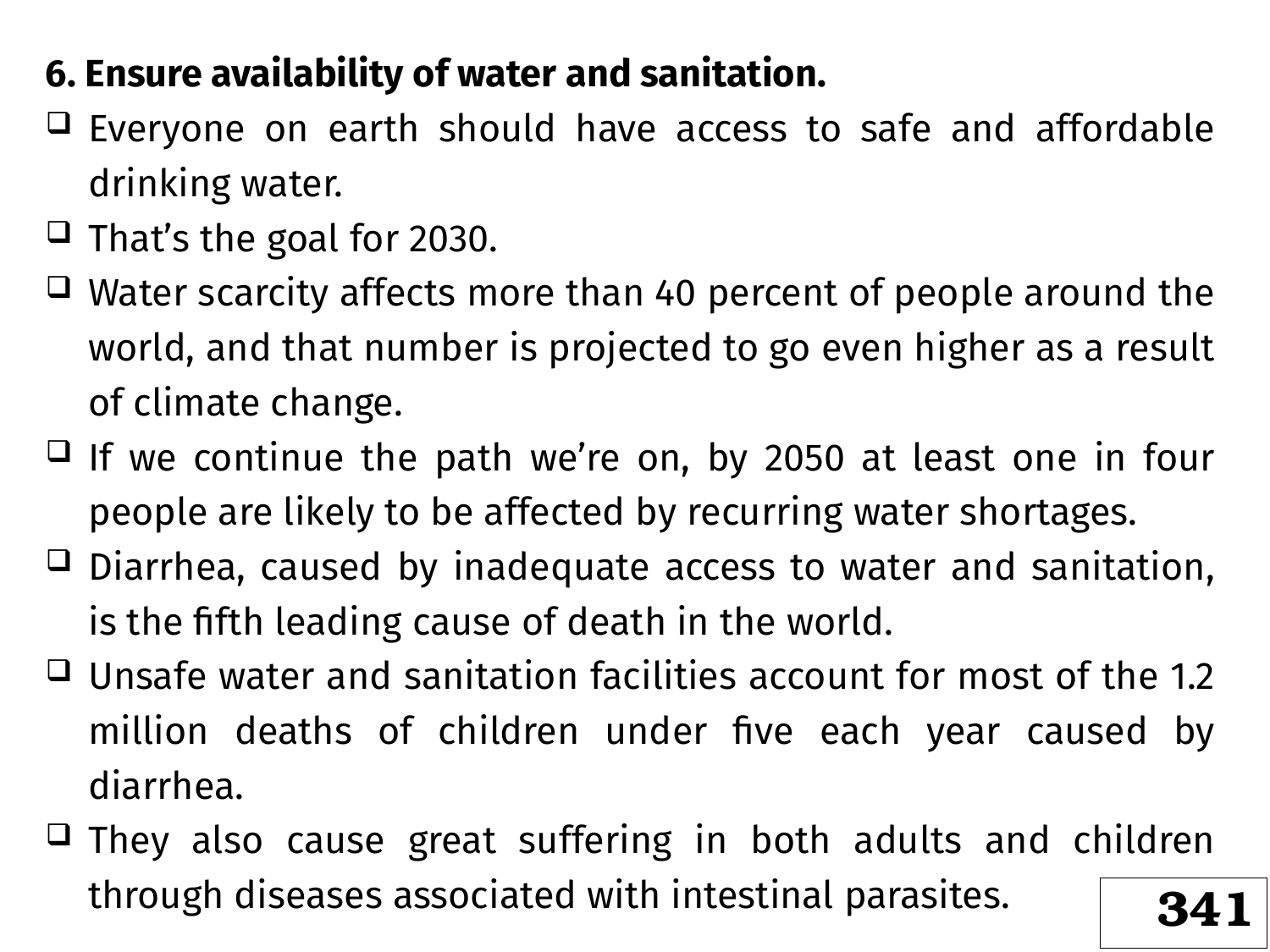

6. Ensure availability of water and sanitation.
Everyone on earth should have access to safe and affordable drinking water.
That’s the goal for 2030.
Water scarcity affects more than 40 percent of people around the world, and that number is projected to go even higher as a result of climate change.
If we continue the path we’re on, by 2050 at least one in four people are likely to be affected by recurring water shortages.
Diarrhea, caused by inadequate access to water and sanitation, is the fifth leading cause of death in the world.
Unsafe water and sanitation facilities account for most of the 1.2 million deaths of children under five each year caused by diarrhea.
They also cause great suffering in both adults and children through diseases associated with intestinal parasites.

341